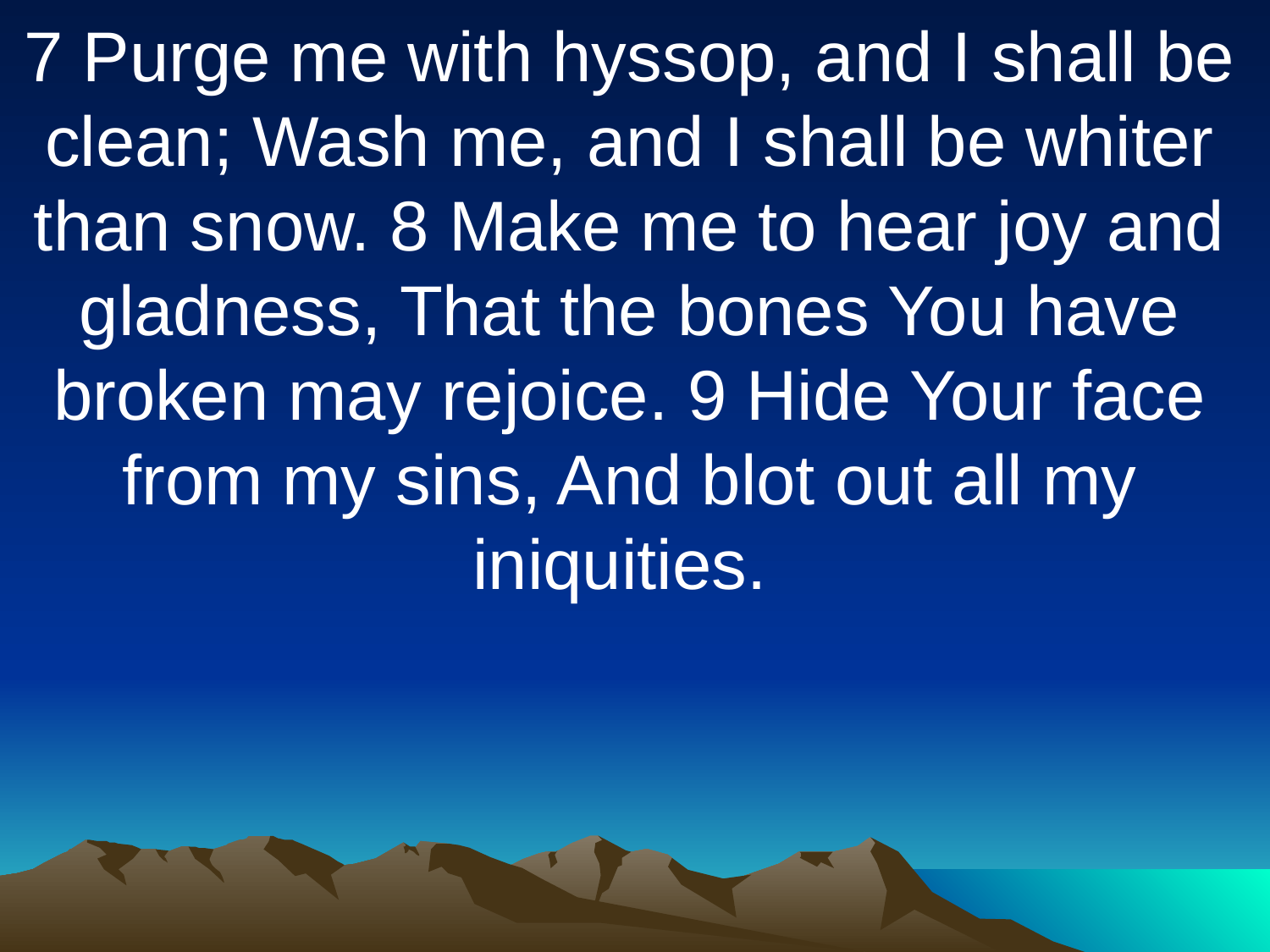

7 Purge me with hyssop, and I shall be clean; Wash me, and I shall be whiter than snow. 8 Make me to hear joy and gladness, That the bones You have broken may rejoice. 9 Hide Your face from my sins, And blot out all my iniquities.